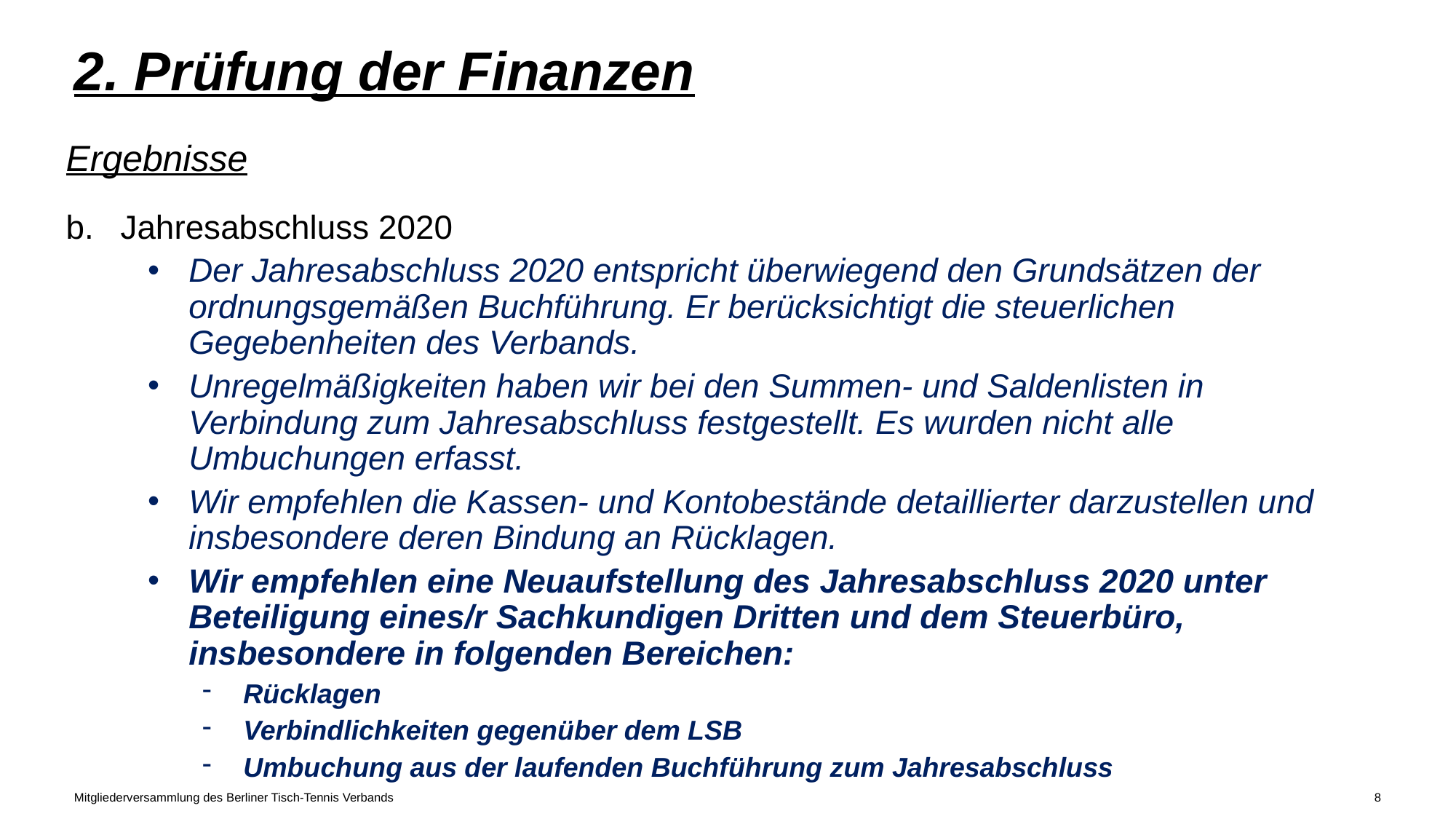

# 2. Prüfung der Finanzen
Ergebnisse

Jahresabschluss 2020
Der Jahresabschluss 2020 entspricht überwiegend den Grundsätzen der ordnungsgemäßen Buchführung. Er berücksichtigt die steuerlichen Gegebenheiten des Verbands.
Unregelmäßigkeiten haben wir bei den Summen- und Saldenlisten in Verbindung zum Jahresabschluss festgestellt. Es wurden nicht alle Umbuchungen erfasst.
Wir empfehlen die Kassen- und Kontobestände detaillierter darzustellen und insbesondere deren Bindung an Rücklagen.
Wir empfehlen eine Neuaufstellung des Jahresabschluss 2020 unter Beteiligung eines/r Sachkundigen Dritten und dem Steuerbüro, insbesondere in folgenden Bereichen:
Rücklagen
Verbindlichkeiten gegenüber dem LSB
Umbuchung aus der laufenden Buchführung zum Jahresabschluss

Mitgliederversammlung des Berliner Tisch-Tennis Verbands
8